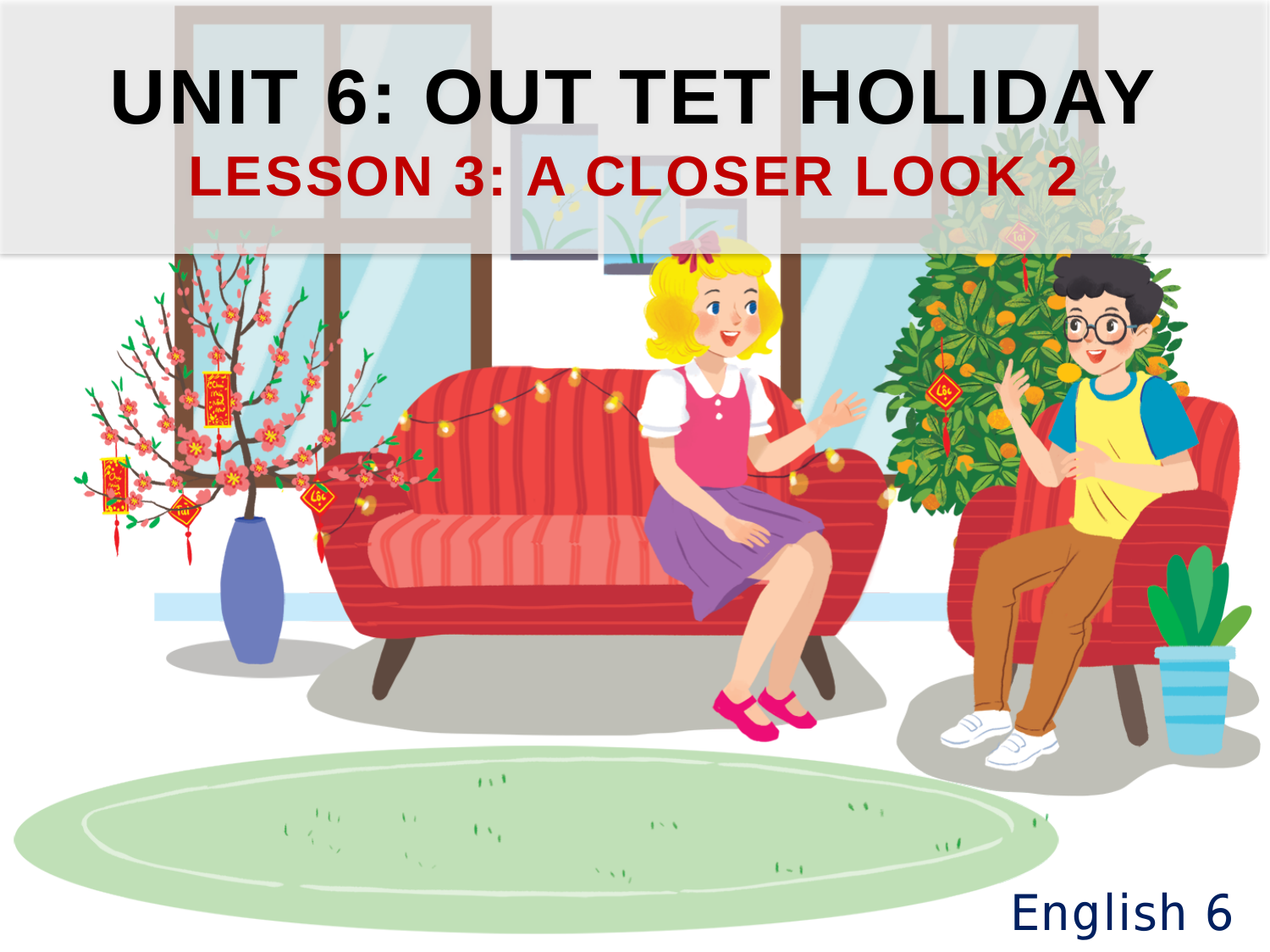

UNIT 6: OUT TET HOLIDAY
LESSON 3: A CLOSER LOOK 2
English 6